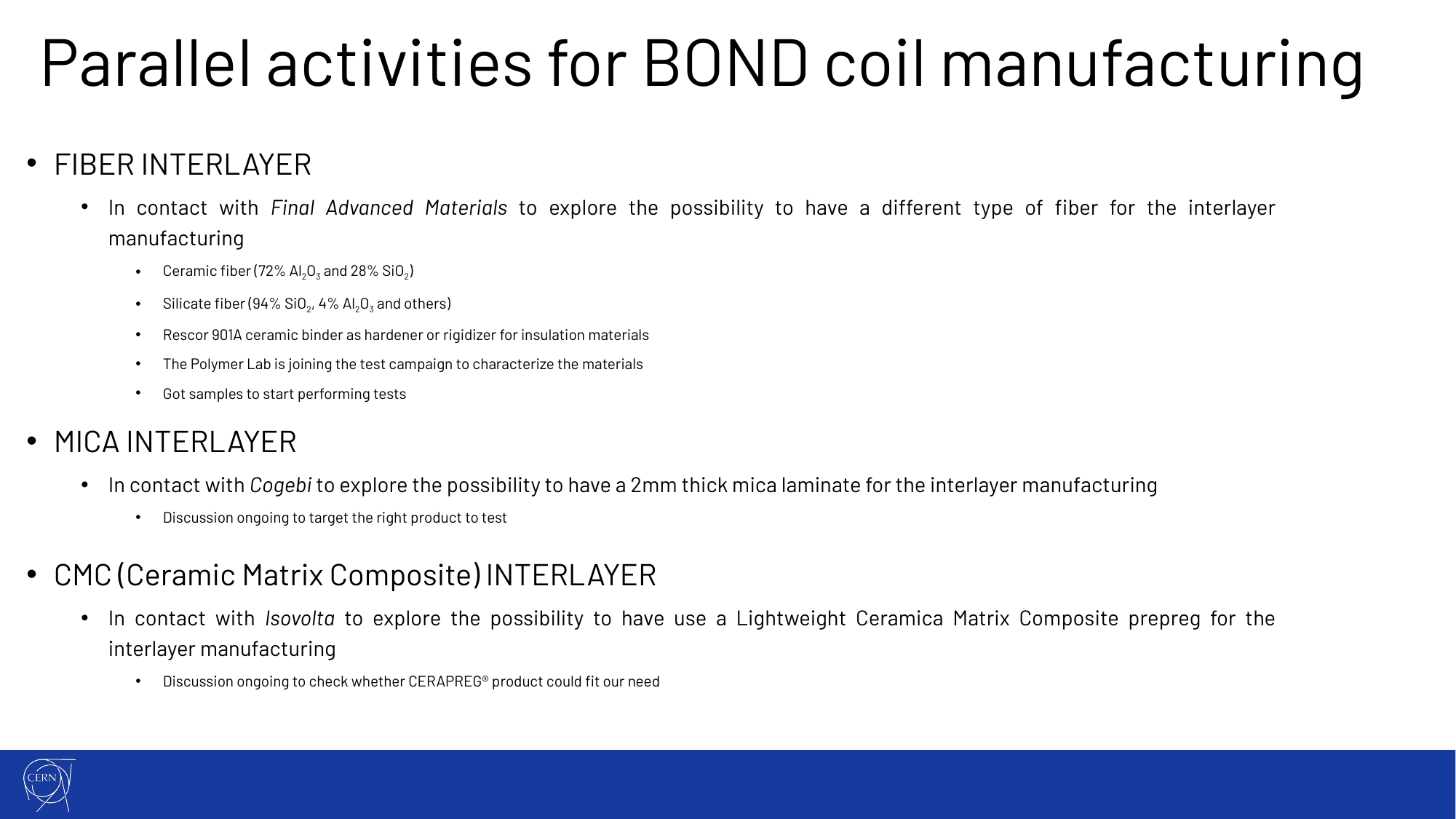

Parallel activities for BOND coil manufacturing
FIBER INTERLAYER
In contact with Final Advanced Materials to explore the possibility to have a different type of fiber for the interlayer manufacturing
Ceramic fiber (72% Al2O3 and 28% SiO2)
Silicate fiber (94% SiO2, 4% Al2O3 and others)
Rescor 901A ceramic binder as hardener or rigidizer for insulation materials
The Polymer Lab is joining the test campaign to characterize the materials
Got samples to start performing tests

MICA INTERLAYER
In contact with Cogebi to explore the possibility to have a 2mm thick mica laminate for the interlayer manufacturing
Discussion ongoing to target the right product to test
CMC (Ceramic Matrix Composite) INTERLAYER
In contact with Isovolta to explore the possibility to have use a Lightweight Ceramica Matrix Composite prepreg for the interlayer manufacturing
Discussion ongoing to check whether CERAPREG® product could fit our need